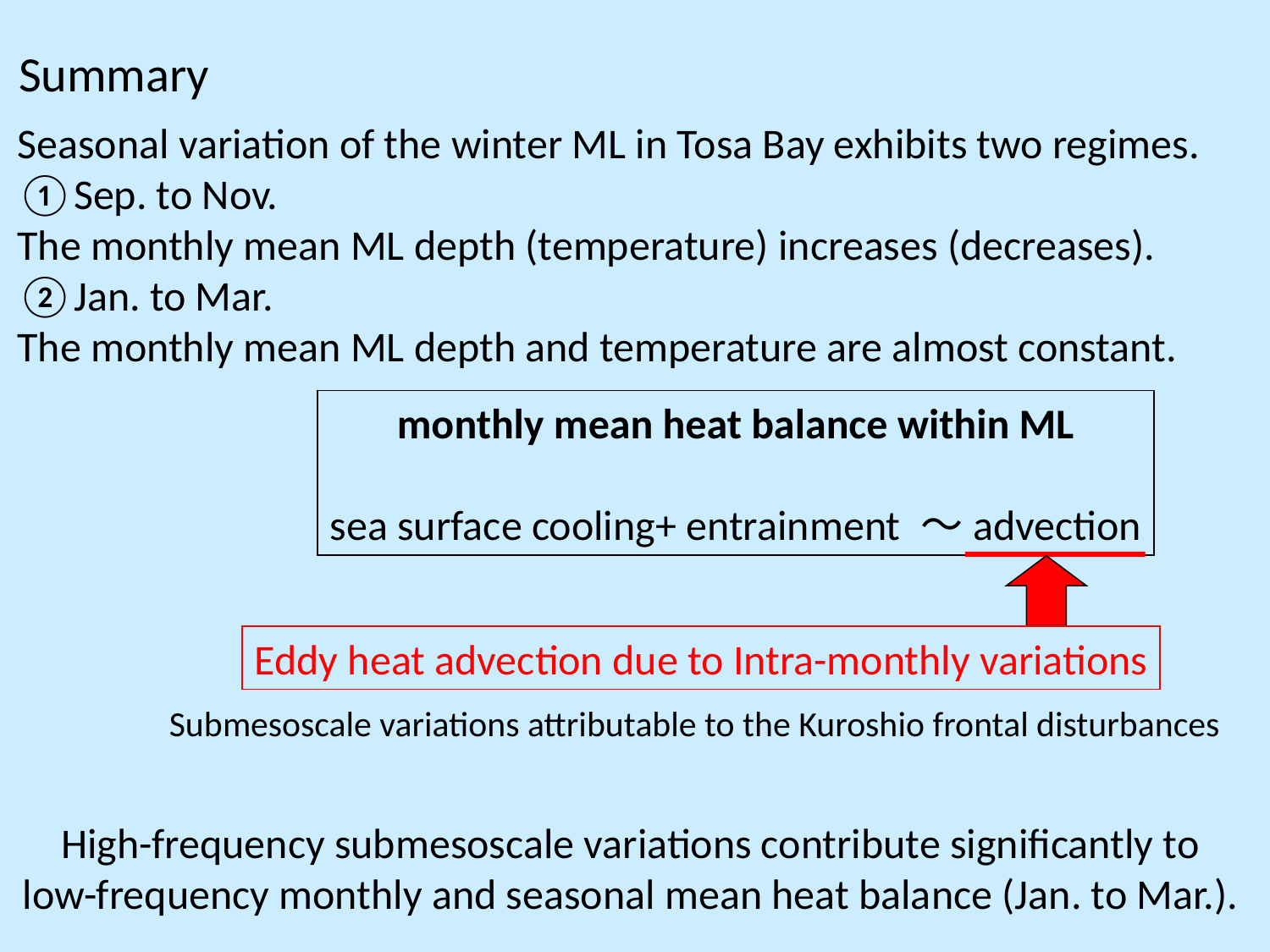

Summary
Seasonal variation of the winter ML in Tosa Bay exhibits two regimes.
①Sep. to Nov.
The monthly mean ML depth (temperature) increases (decreases).
②Jan. to Mar.
The monthly mean ML depth and temperature are almost constant.
monthly mean heat balance within ML

sea surface cooling+ entrainment ～advection

Eddy heat advection due to Intra-monthly variations
Submesoscale variations attributable to the Kuroshio frontal disturbances
High-frequency submesoscale variations contribute significantly to
low-frequency monthly and seasonal mean heat balance (Jan. to Mar.).